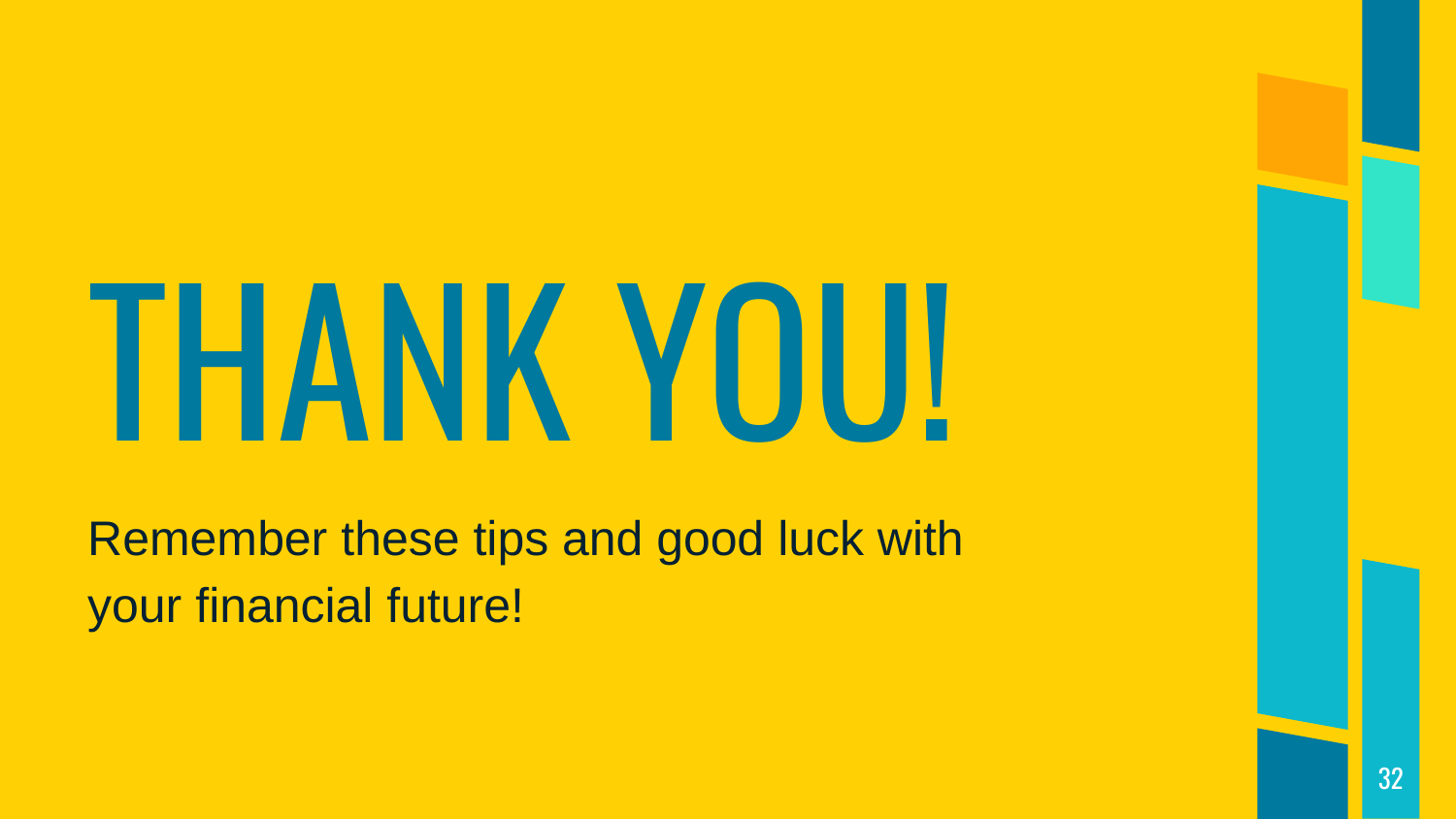

THANK YOU!
Remember these tips and good luck with your financial future!
32